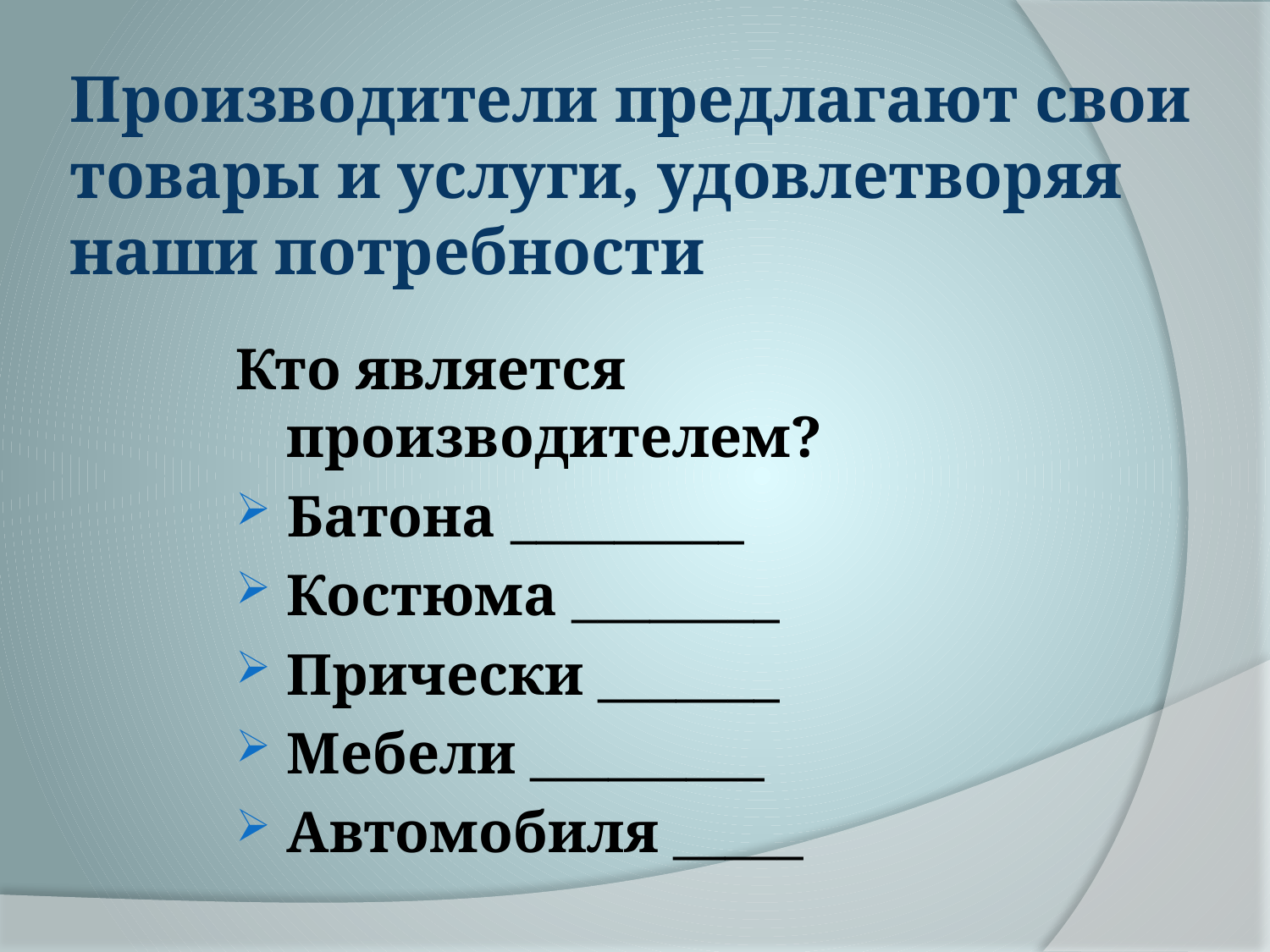

# Производители предлагают свои товары и услуги, удовлетворяя наши потребности
Кто является производителем?
Батона _________
Костюма ________
Прически _______
Мебели _________
Автомобиля _____